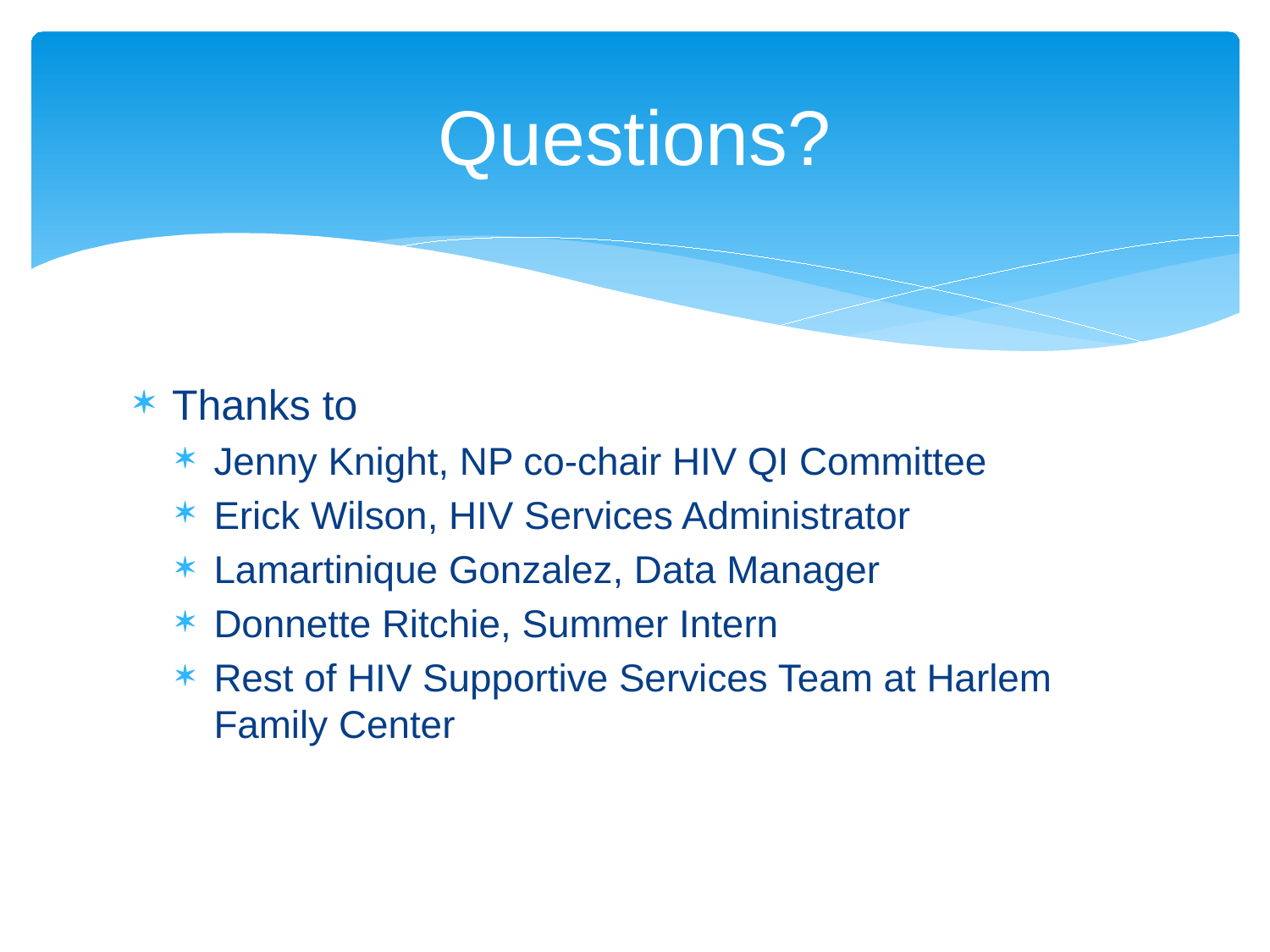

# Questions?
Thanks to
Jenny Knight, NP co-chair HIV QI Committee
Erick Wilson, HIV Services Administrator
Lamartinique Gonzalez, Data Manager
Donnette Ritchie, Summer Intern
Rest of HIV Supportive Services Team at Harlem Family Center